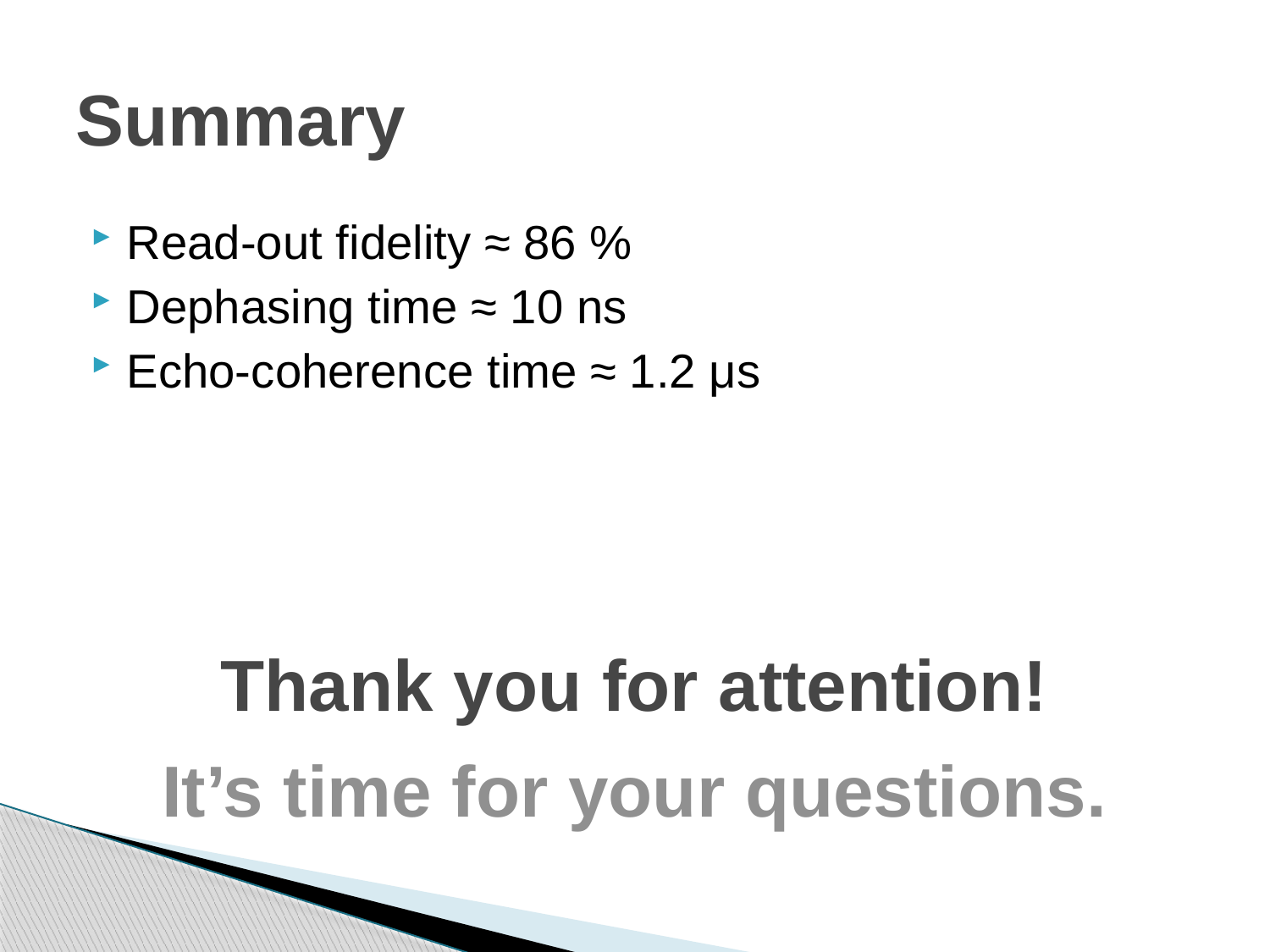

# Summary
Read-out fidelity ≈ 86 %
Dephasing time ≈ 10 ns
Echo-coherence time ≈ 1.2 μs

Thank you for attention!
It’s time for your questions.